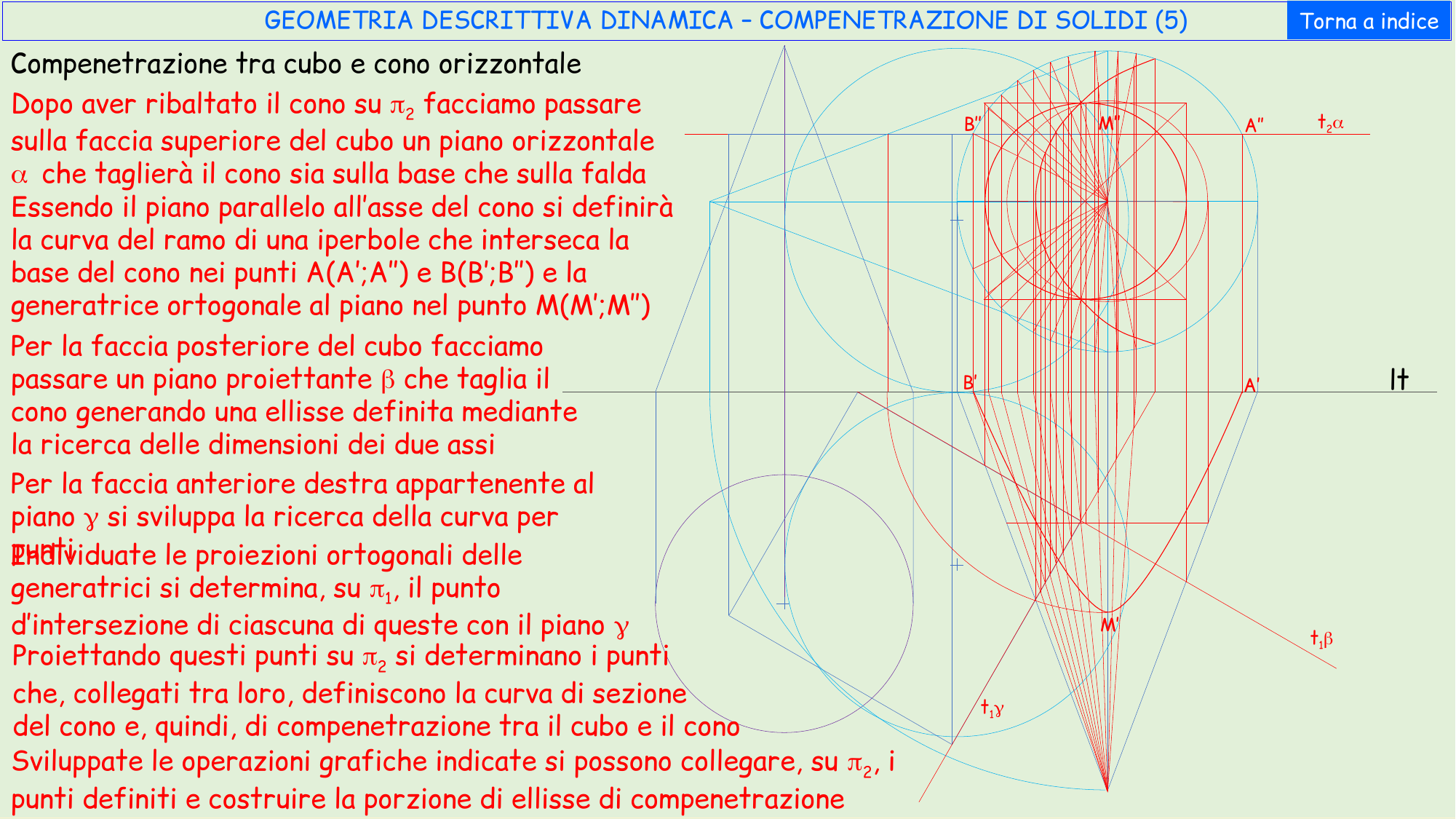

Torna a indice
GEOMETRIA DESCRITTIVA DINAMICA – COMPENETRAZIONE DI SOLIDI (5)
Compenetrazione tra cubo e cono orizzontale

Dopo aver ribaltato il cono su π2 facciamo passare sulla faccia superiore del cubo un piano orizzontale α che taglierà il cono sia sulla base che sulla falda

t2α
M’’
B’’
A’’

Essendo il piano parallelo all’asse del cono si definirà la curva del ramo di una iperbole che interseca la base del cono nei punti A(A’;A’’) e B(B’;B’’) e la generatrice ortogonale al piano nel punto M(M’;M’’)
Per la faccia posteriore del cubo facciamo passare un piano proiettante β che taglia il cono generando una ellisse definita mediante la ricerca delle dimensioni dei due assi
lt
B’
A’

Per la faccia anteriore destra appartenente al piano γ si sviluppa la ricerca della curva per punti

Individuate le proiezioni ortogonali delle generatrici si determina, su π1, il punto d’intersezione di ciascuna di queste con il piano γ
M’
t1β
Proiettando questi punti su π2 si determinano i punti
che, collegati tra loro, definiscono la curva di sezione
del cono e, quindi, di compenetrazione tra il cubo e il cono
t1γ
Sviluppate le operazioni grafiche indicate si possono collegare, su π2, i punti definiti e costruire la porzione di ellisse di compenetrazione